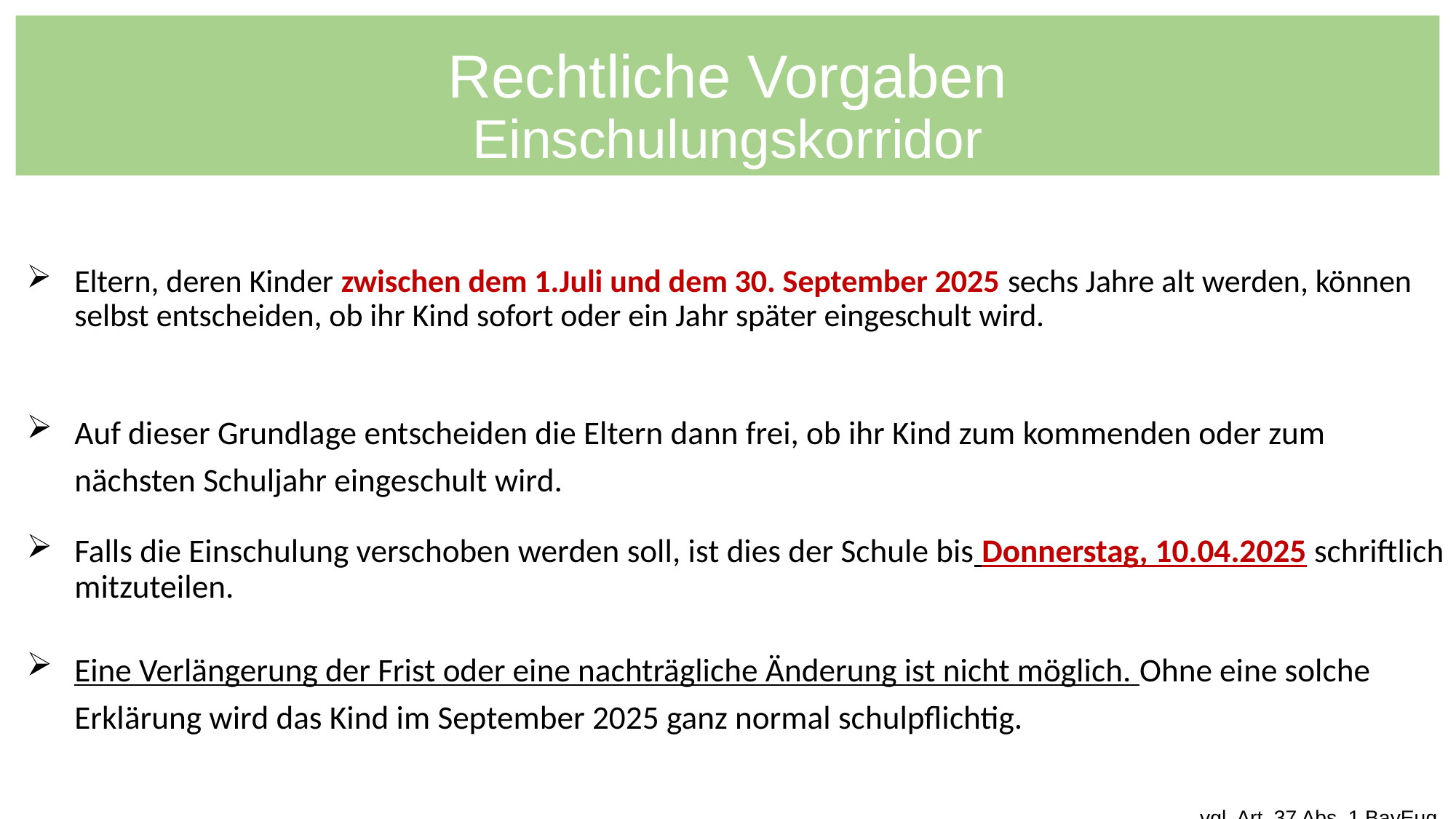

# Rechtliche Vorgaben Einschulungskorridor

Eltern, deren Kinder zwischen dem 1.Juli und dem 30. September 2025 sechs Jahre alt werden, können selbst entscheiden, ob ihr Kind sofort oder ein Jahr später eingeschult wird.

Auf dieser Grundlage entscheiden die Eltern dann frei, ob ihr Kind zum kommenden oder zum nächsten Schuljahr eingeschult wird.

Falls die Einschulung verschoben werden soll, ist dies der Schule bis Donnerstag, 10.04.2025 schriftlich mitzuteilen.

Eine Verlängerung der Frist oder eine nachträgliche Änderung ist nicht möglich. Ohne eine solche Erklärung wird das Kind im September 2025 ganz normal schulpflichtig.

vgl. Art. 37 Abs. 1 BayEug